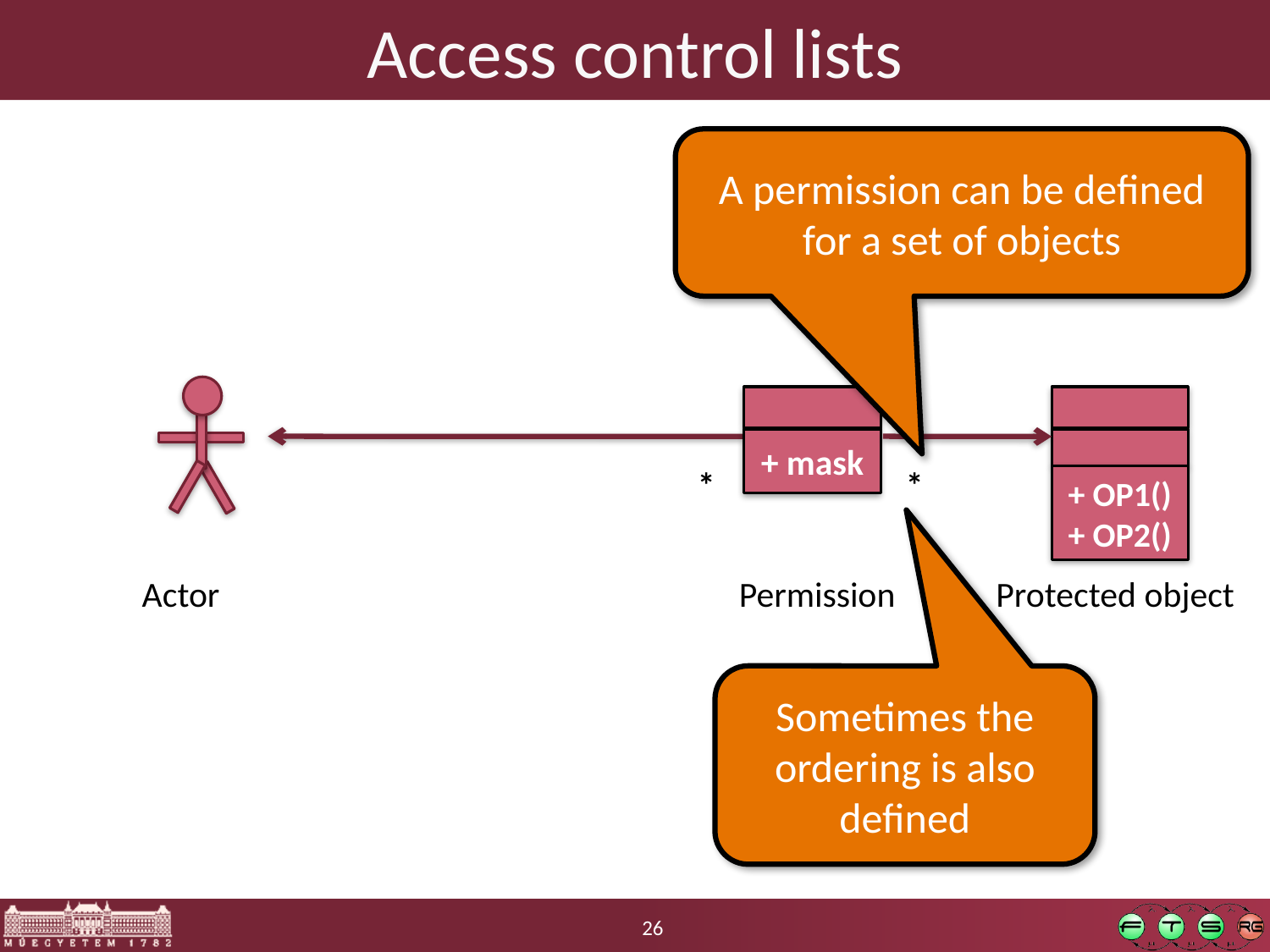

# Access control lists
A permission can be defined for a set of objects

+ mask

*
*
+ OP1()
+ OP2()
Actor
Permission
Protected object
Sometimes the ordering is also defined
26